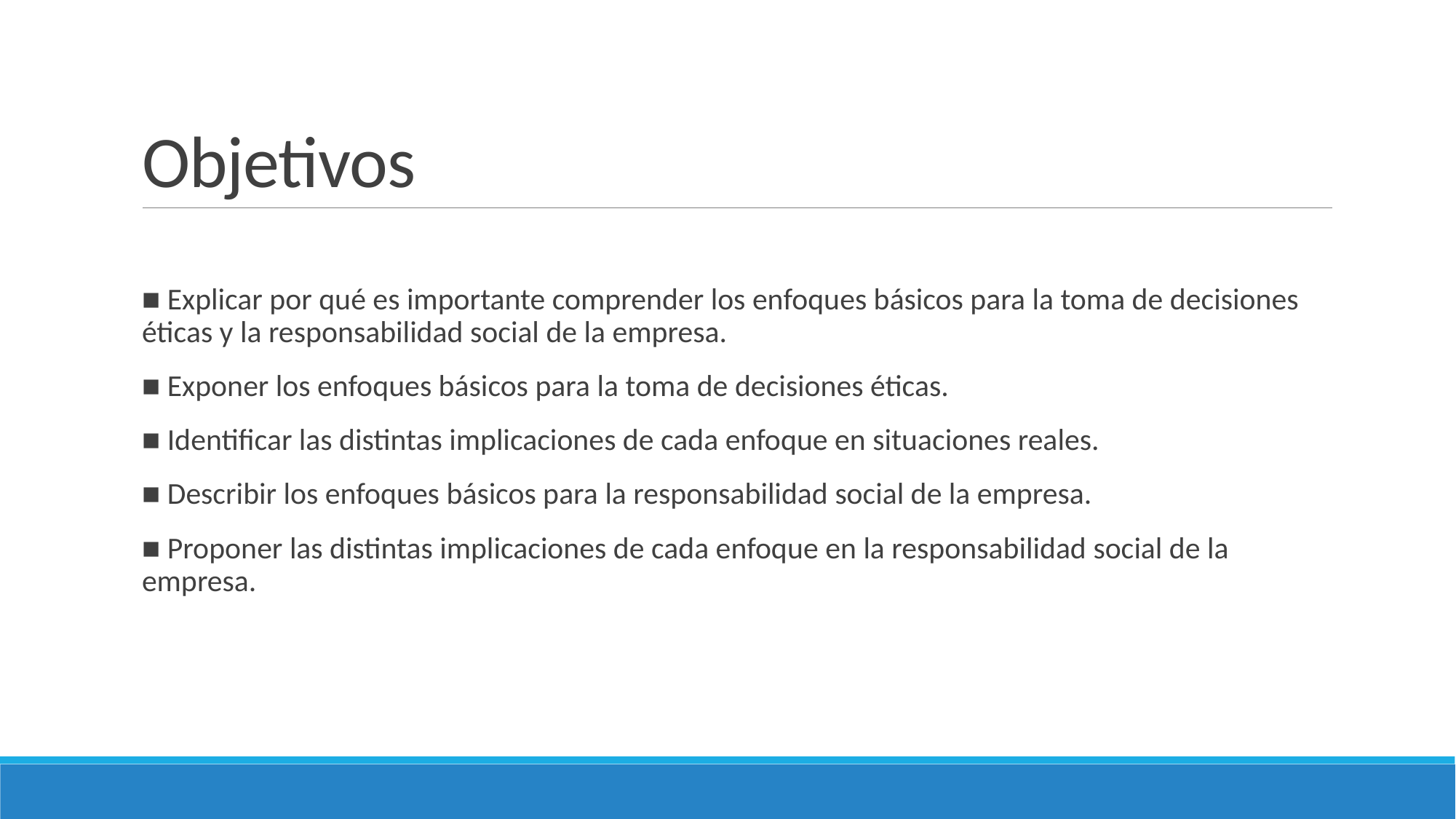

# Objetivos

■ Explicar por qué es importante comprender los enfoques básicos para la toma de decisiones éticas y la responsabilidad social de la empresa.
■ Exponer los enfoques básicos para la toma de decisiones éticas.
■ Identificar las distintas implicaciones de cada enfoque en situaciones reales.
■ Describir los enfoques básicos para la responsabilidad social de la empresa.
■ Proponer las distintas implicaciones de cada enfoque en la responsabilidad social de la empresa.